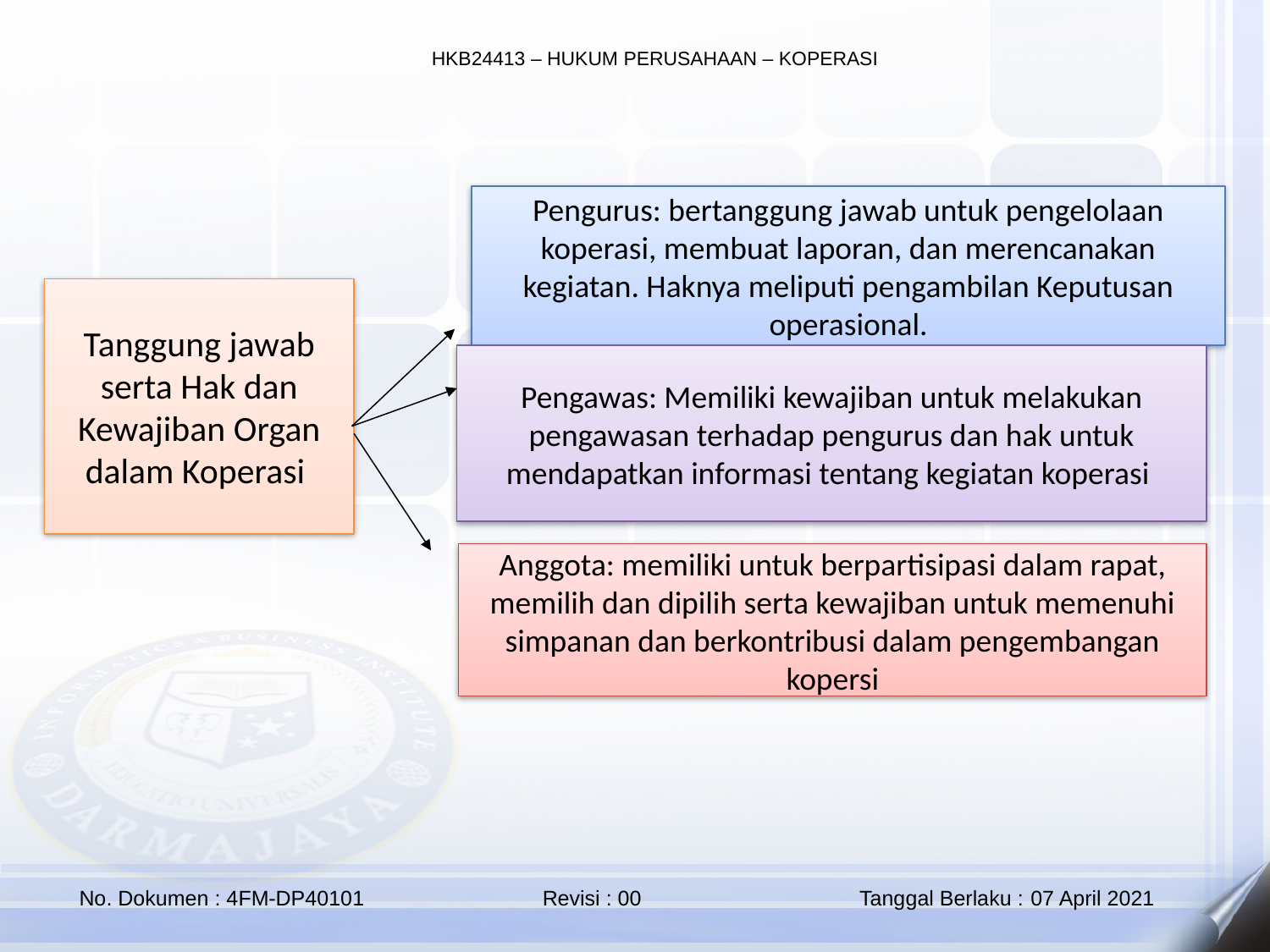

Pengurus: bertanggung jawab untuk pengelolaan koperasi, membuat laporan, dan merencanakan kegiatan. Haknya meliputi pengambilan Keputusan operasional.
Tanggung jawab serta Hak dan Kewajiban Organ dalam Koperasi
Pengawas: Memiliki kewajiban untuk melakukan pengawasan terhadap pengurus dan hak untuk mendapatkan informasi tentang kegiatan koperasi
Anggota: memiliki untuk berpartisipasi dalam rapat, memilih dan dipilih serta kewajiban untuk memenuhi simpanan dan berkontribusi dalam pengembangan kopersi